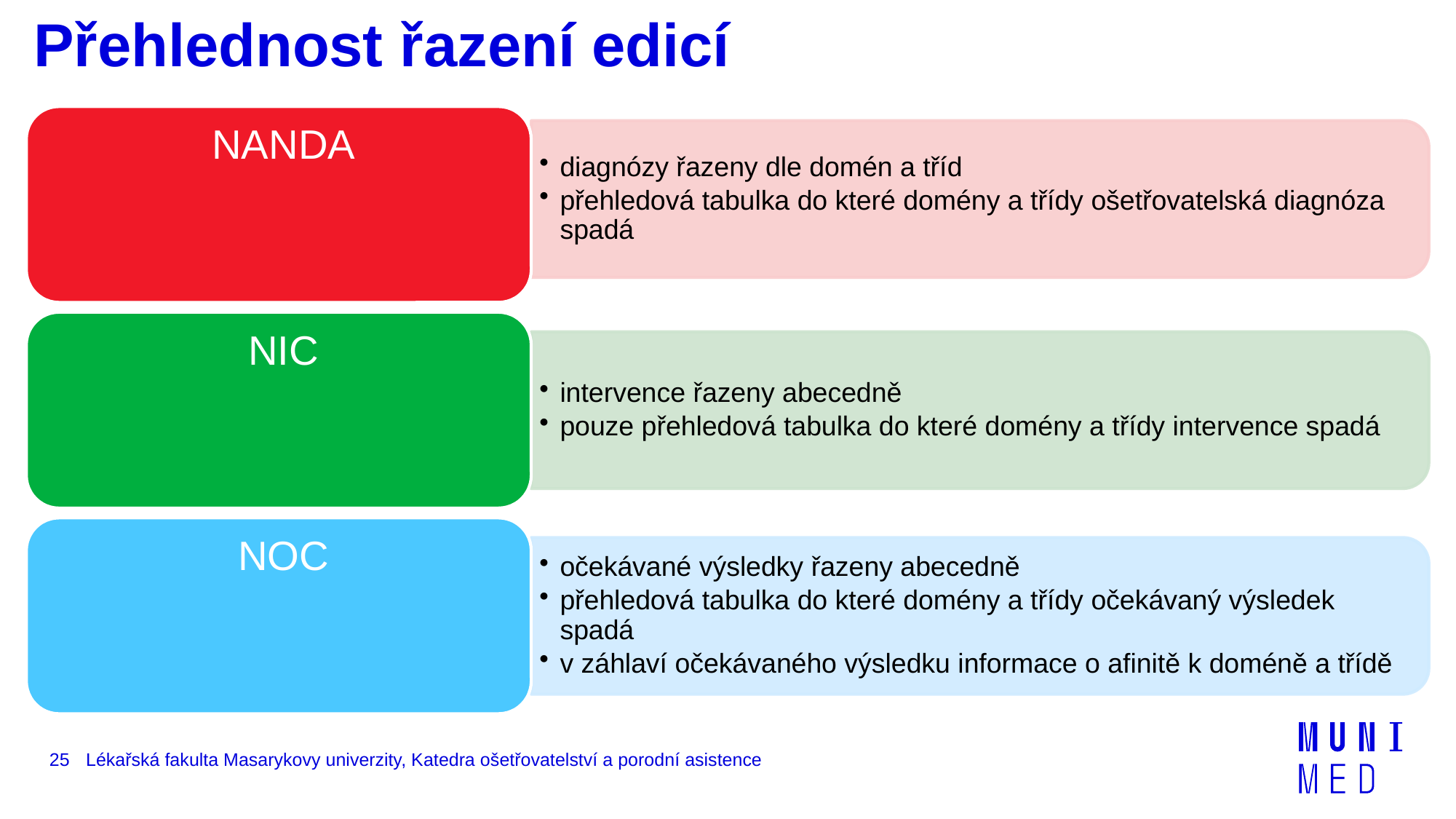

# Přehlednost řazení edicí
diagnózy řazeny dle domén a tříd
přehledová tabulka do které domény a třídy ošetřovatelská diagnóza spadá
NANDA

intervence řazeny abecedně
pouze přehledová tabulka do které domény a třídy intervence spadá
NIC

očekávané výsledky řazeny abecedně
přehledová tabulka do které domény a třídy očekávaný výsledek spadá
v záhlaví očekávaného výsledku informace o afinitě k doméně a třídě
NOC

25
Lékařská fakulta Masarykovy univerzity, Katedra ošetřovatelství a porodní asistence